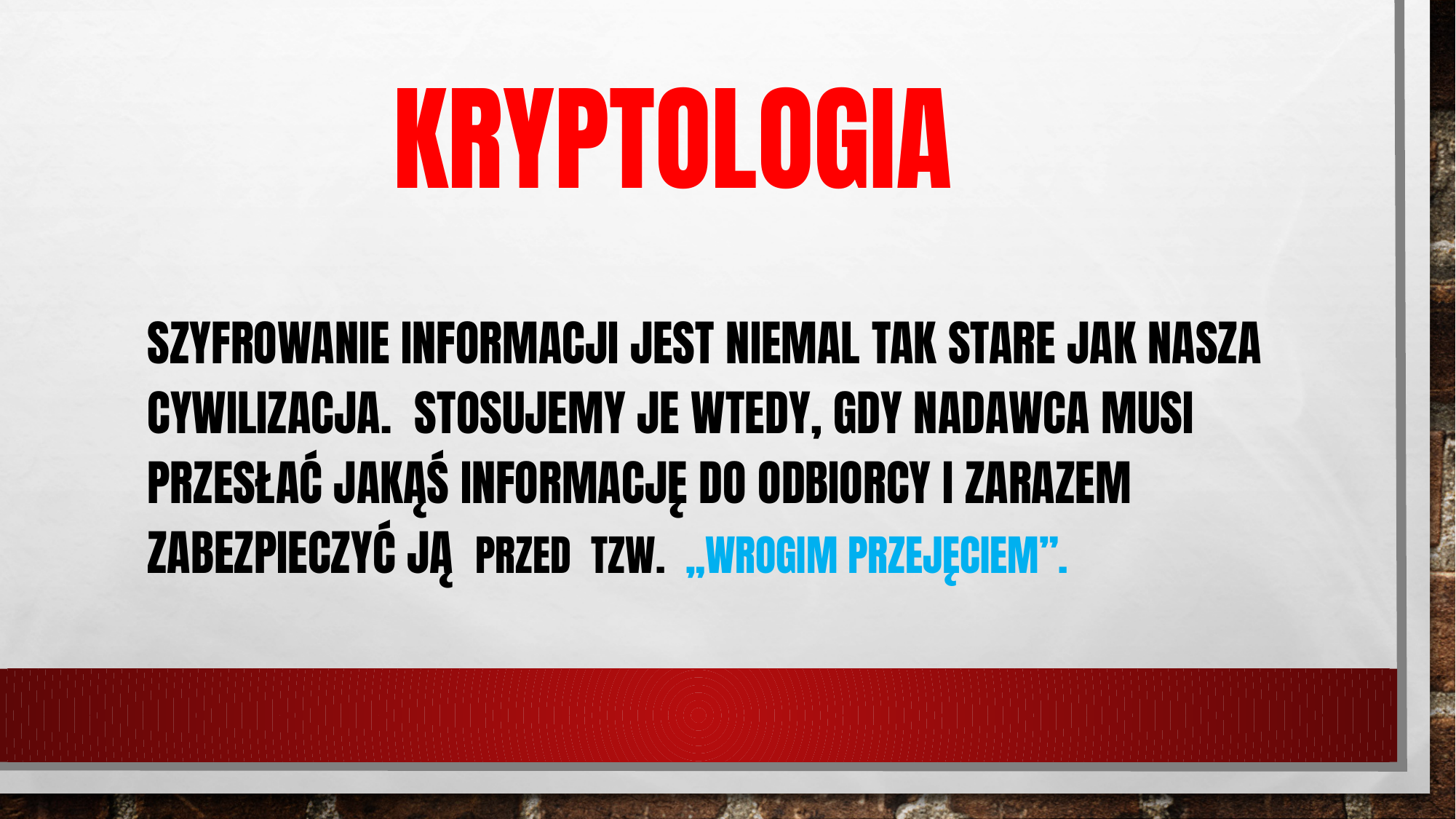

# KRYPTOLOGIA
SZYFROWANIE INFORMACJI JEST NIEMAL TAK STARE JAK NASZA CYWILIZAcJA.  STOSUJEMY JE WTEDY, GDY NADAWCA MUSI PRZESŁAĆ jakąś INFORMACJĘ DO ODBIORCY I ZARAZEM ZABEZPIECZYĆ JĄ  PRZED  TZW.  „WROGIM PRZEJĘCIEM”.